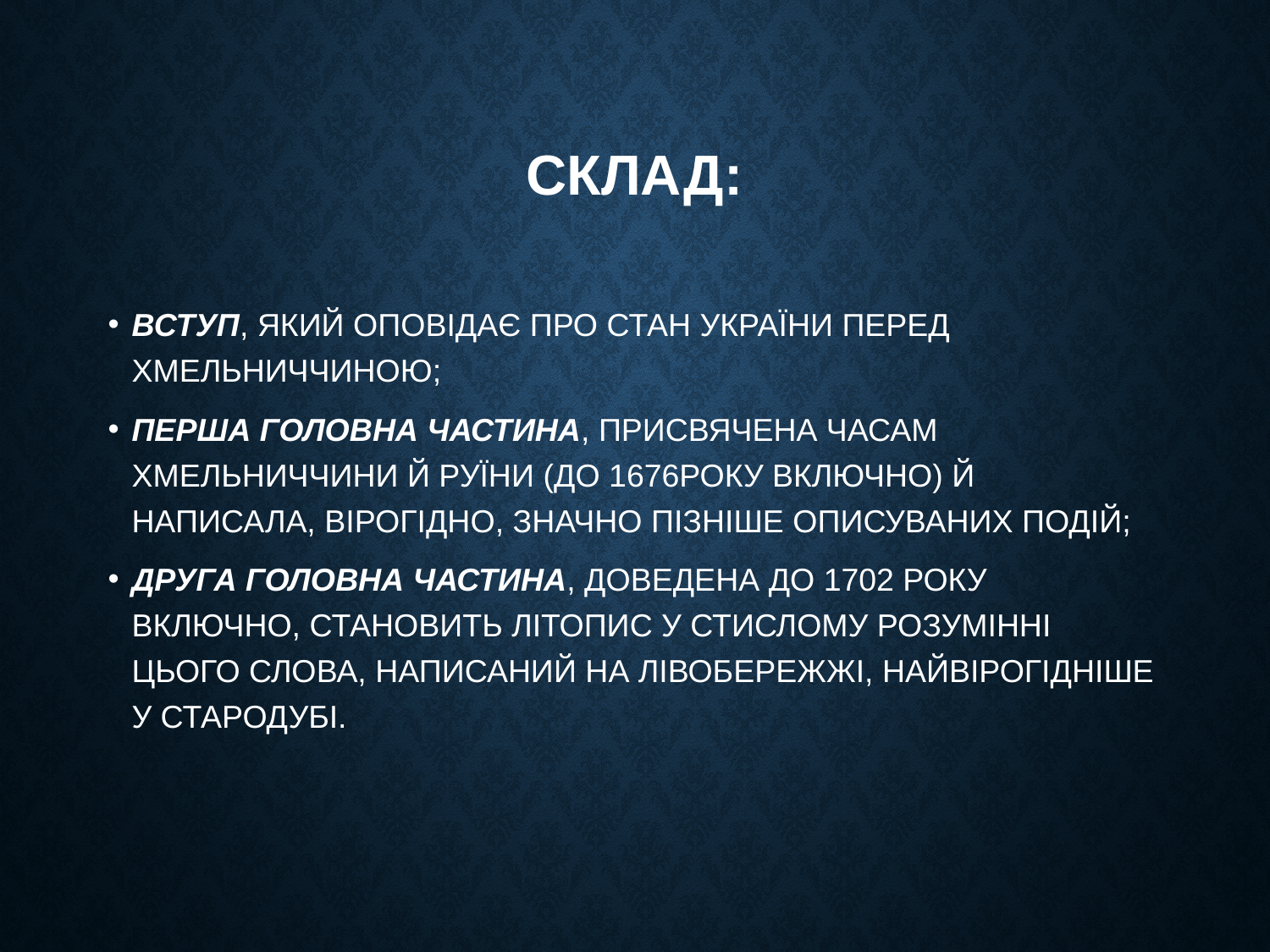

# Склад:
ВСТУП, ЯКИЙ ОПОВІДАЄ ПРО СТАН УКРАЇНИ ПЕРЕД ХМЕЛЬНИЧЧИНОЮ;
ПЕРША ГОЛОВНА ЧАСТИНА, ПРИСВЯЧЕНА ЧАСАМ ХМЕЛЬНИЧЧИНИ Й РУЇНИ (ДО 1676РОКУ ВКЛЮЧНО) Й НАПИСАЛА, ВІРОГІДНО, ЗНАЧНО ПІЗНІШЕ ОПИСУВАНИХ ПОДІЙ;
ДРУГА ГОЛОВНА ЧАСТИНА, ДОВЕДЕНА ДО 1702 РОКУ ВКЛЮЧНО, СТАНОВИТЬ ЛІТОПИС У СТИСЛОМУ РОЗУМІННІ ЦЬОГО СЛОВА, НАПИСАНИЙ НА ЛІВОБЕРЕЖЖІ, НАЙВІРОГІДНІШЕ У СТАРОДУБІ.